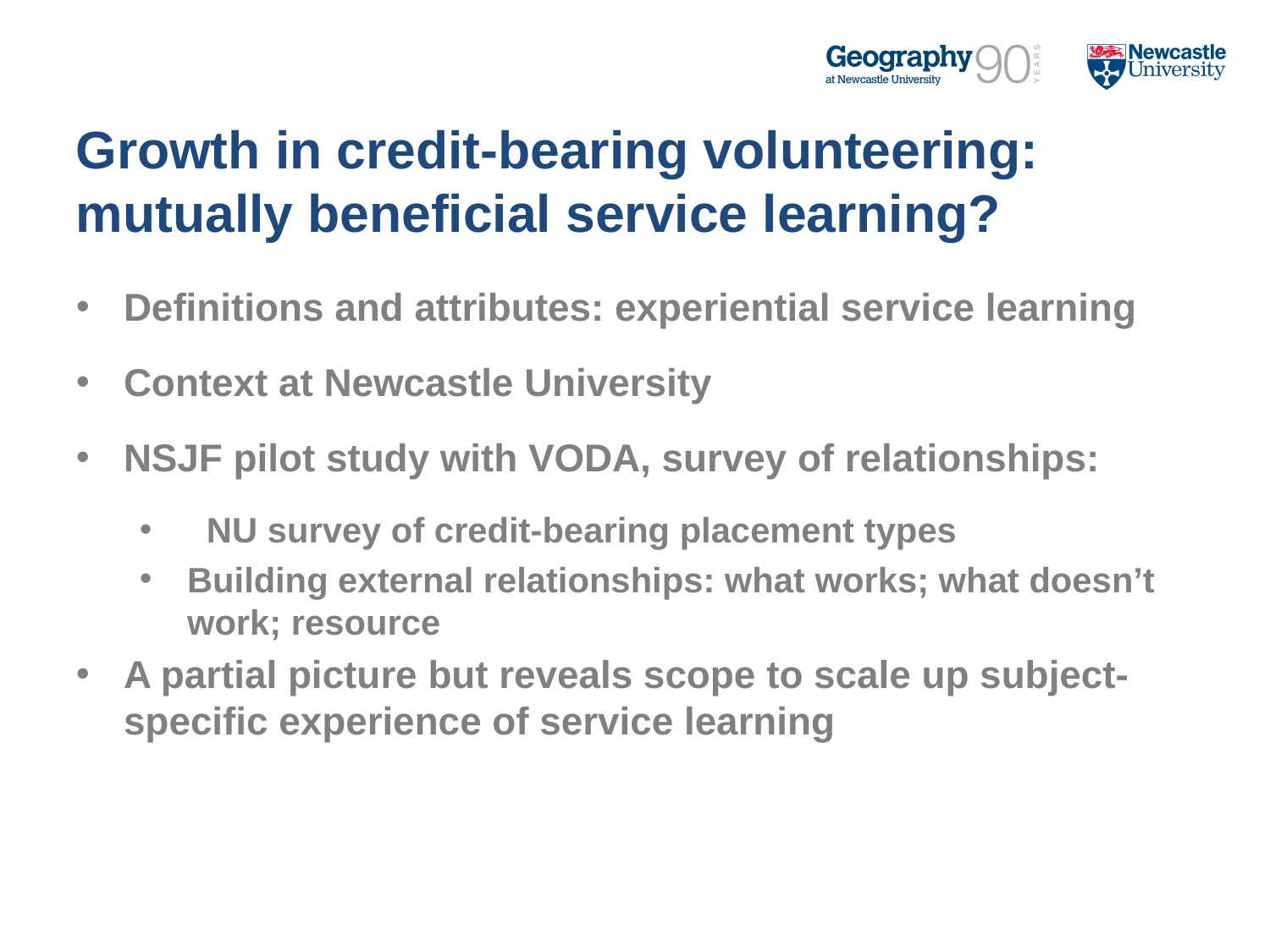

# Growth in credit-bearing volunteering: mutually beneficial service learning?
Definitions and attributes: experiential service learning
Context at Newcastle University
NSJF pilot study with VODA, survey of relationships:
  NU survey of credit-bearing placement types
Building external relationships: what works; what doesn’t work; resource
A partial picture but reveals scope to scale up subject-specific experience of service learning